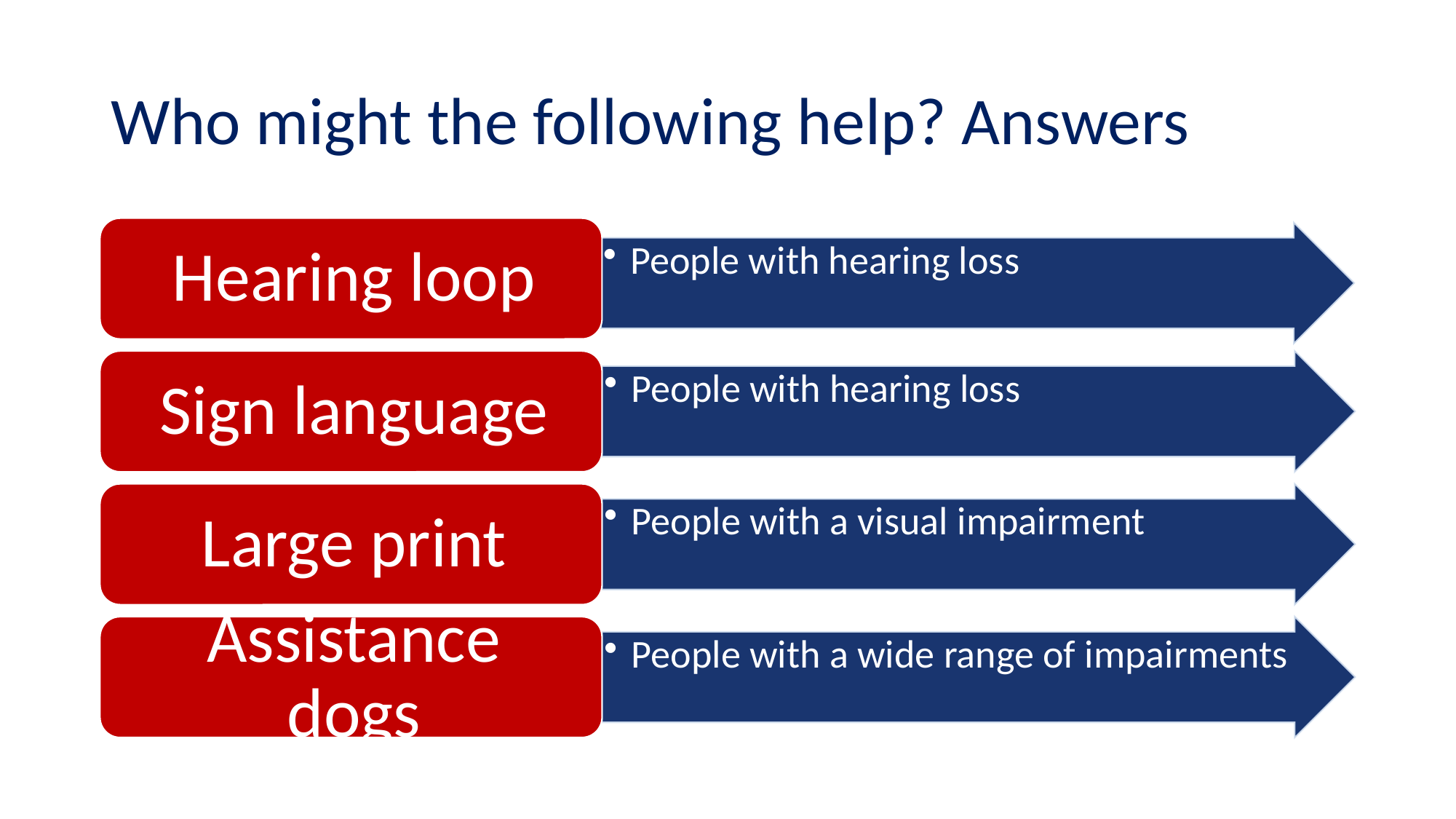

# Who might the following help? Answers
People with hearing loss
Hearing loop
People with hearing loss
Sign language
People with a visual impairment
Large print
People with a wide range of impairments
Assistance dogs